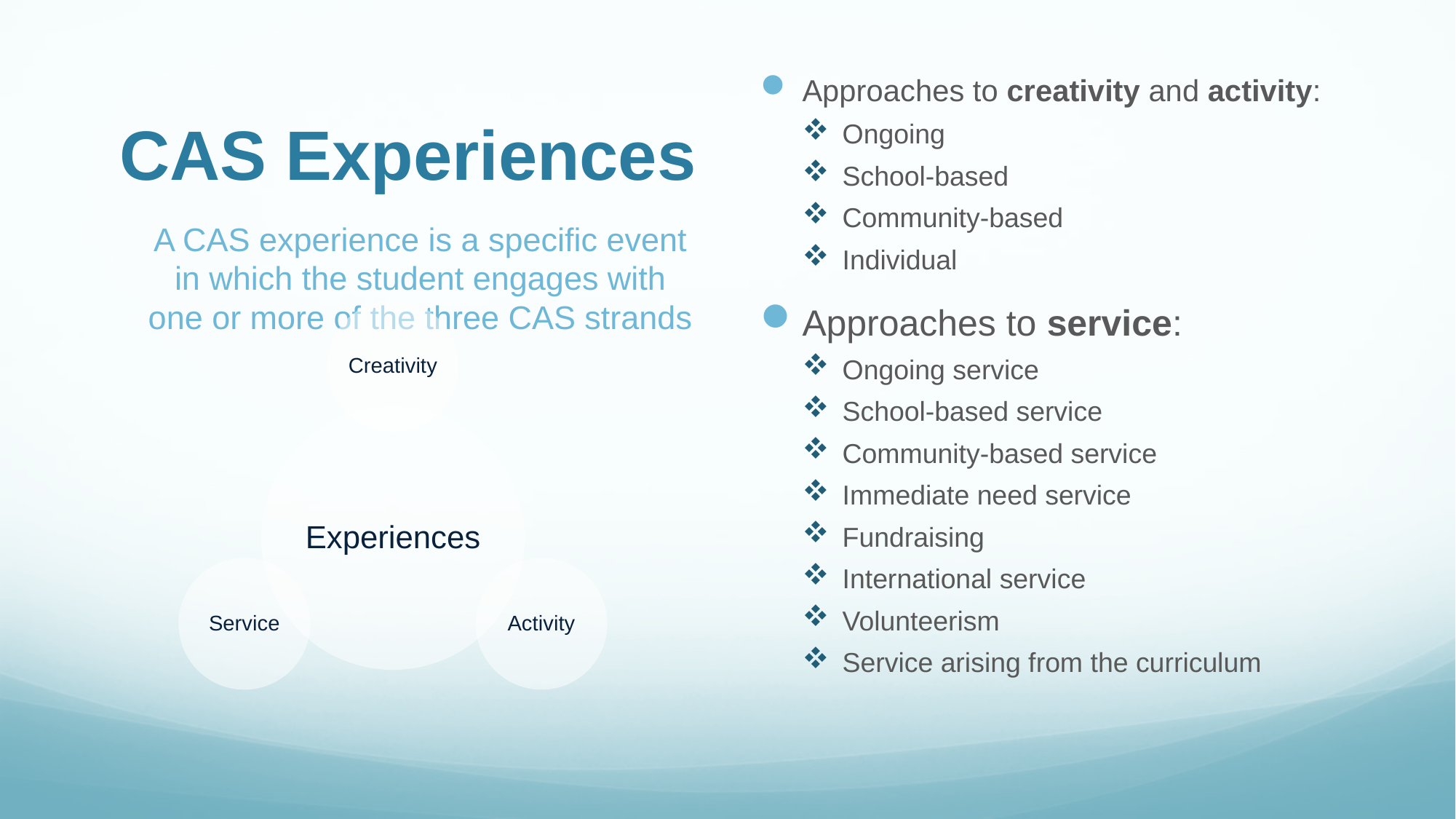

# CAS Experiences
Approaches to creativity and activity:
Ongoing
School-based
Community-based
Individual
Approaches to service:
Ongoing service
School-based service
Community-based service
Immediate need service
Fundraising
International service
Volunteerism
Service arising from the curriculum

A CAS experience is a specific event in which the student engages with one or more of the three CAS strands

Experiences
Creativity
Activity
Service